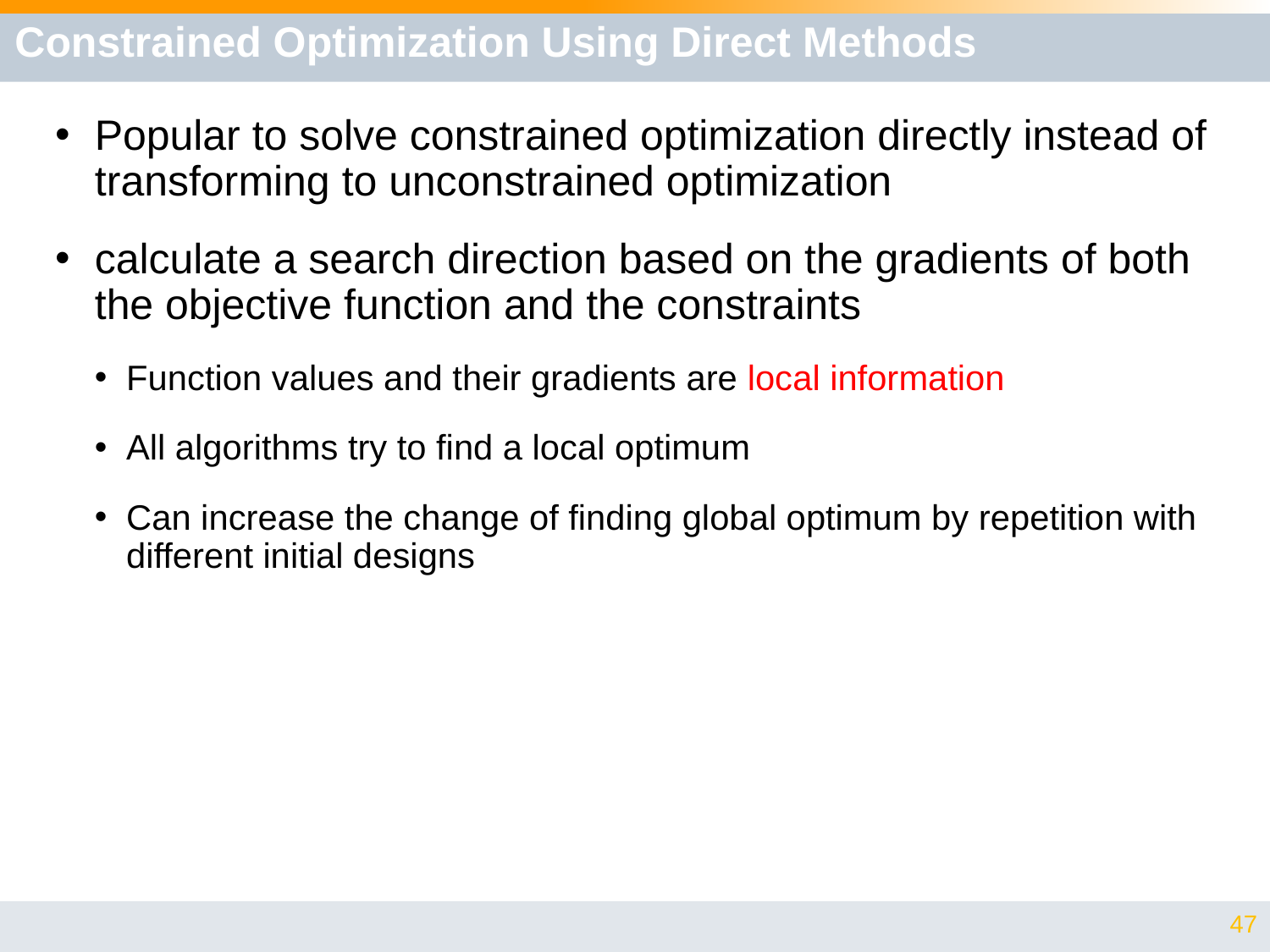

# Constrained Optimization Using Direct Methods
Popular to solve constrained optimization directly instead of transforming to unconstrained optimization
calculate a search direction based on the gradients of both the objective function and the constraints
Function values and their gradients are local information
All algorithms try to find a local optimum
Can increase the change of finding global optimum by repetition with different initial designs